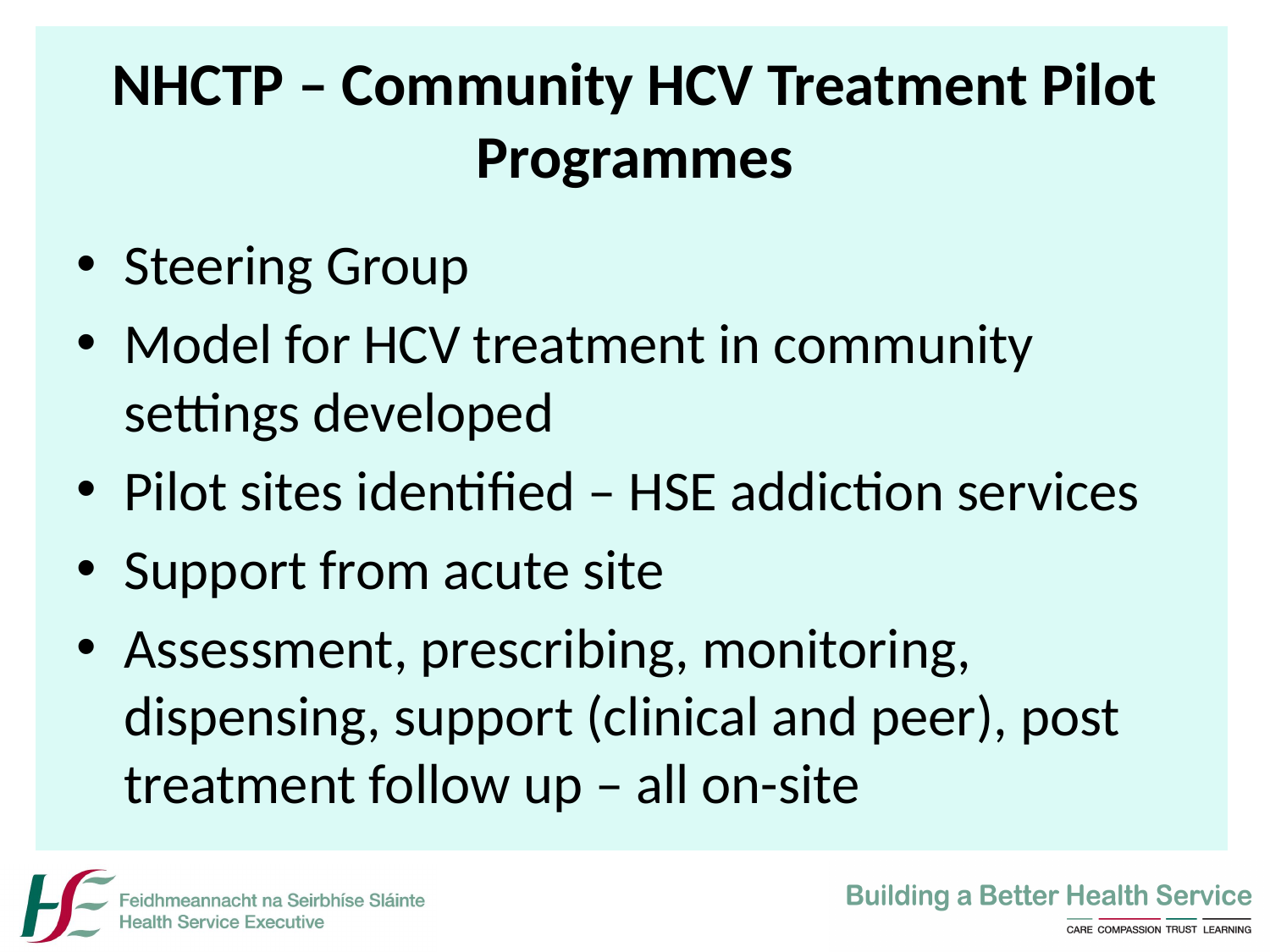

# NHCTP – Community HCV Treatment Pilot Programmes
Steering Group
Model for HCV treatment in community settings developed
Pilot sites identified – HSE addiction services
Support from acute site
Assessment, prescribing, monitoring, dispensing, support (clinical and peer), post treatment follow up – all on-site